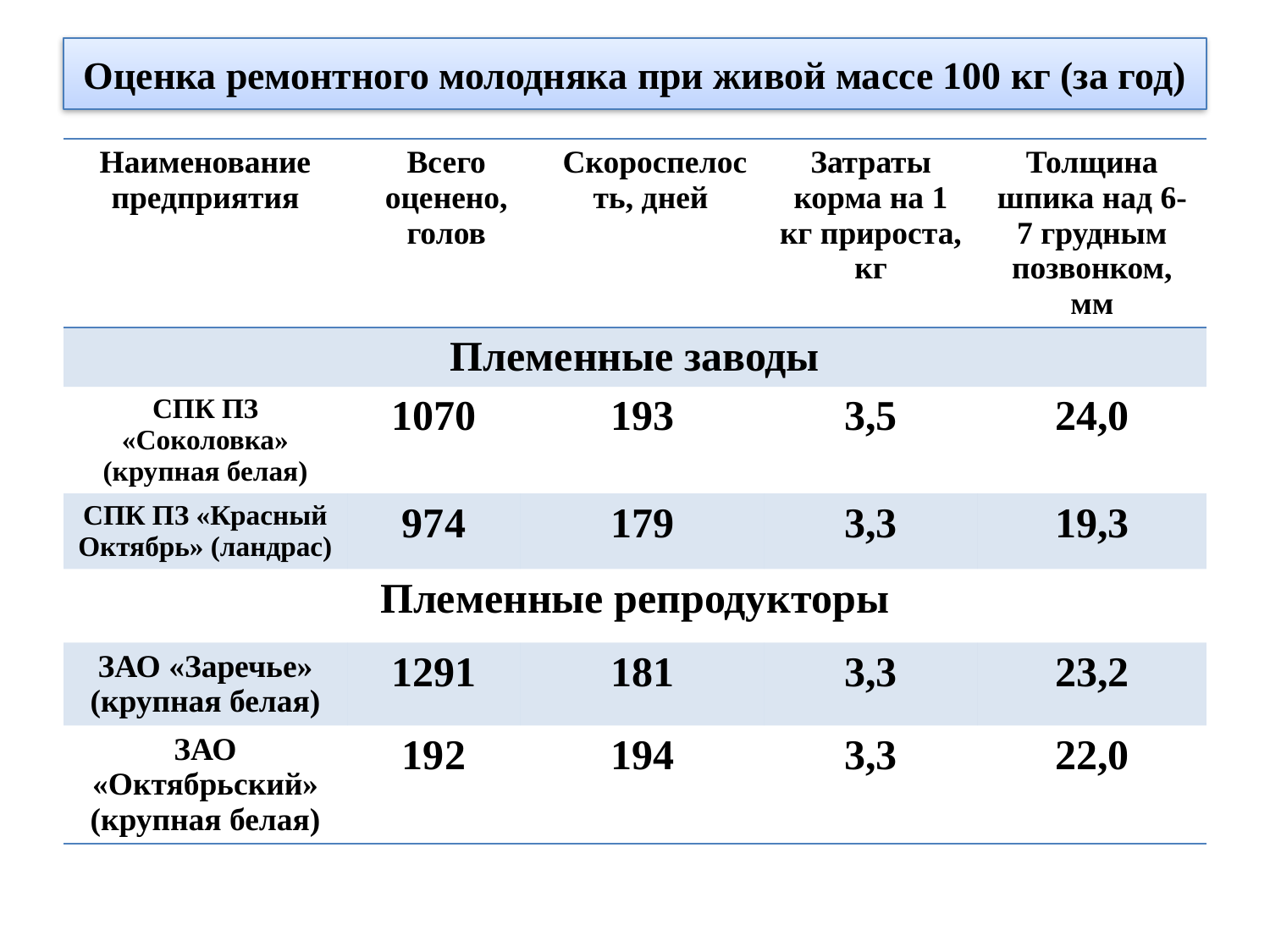

# Оценка ремонтного молодняка при живой массе 100 кг (за год)
| Наименование предприятия | Всего оценено, голов |  | Скороспелость, дней | Затраты корма на 1 кг прироста, кг | Толщина шпика над 6-7 грудным позвонком, мм |
| --- | --- | --- | --- | --- | --- |
| Племенные заводы |  |  |  |  |  |
| СПК ПЗ «Соколовка» (крупная белая) | 1070 | 193 |  | 3,5 | 24,0 |
| СПК ПЗ «Красный Октябрь» (ландрас) | 974 | 179 |  | 3,3 | 19,3 |
| Племенные репродукторы |  |  |  |  |  |
| ЗАО «Заречье» (крупная белая) | 1291 | 181 |  | 3,3 | 23,2 |
| ЗАО «Октябрьский» (крупная белая) | 192 | 194 |  | 3,3 | 22,0 |